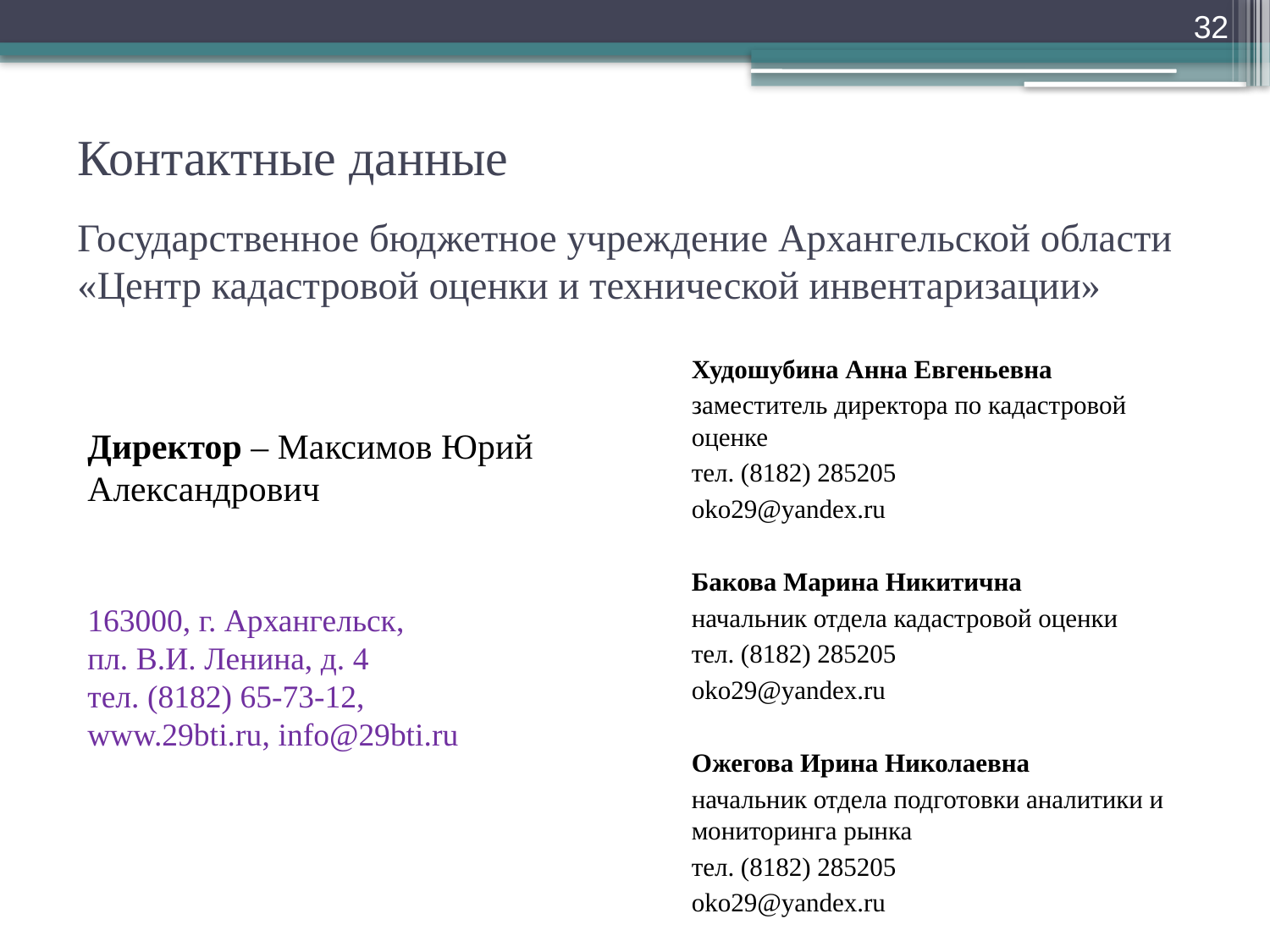

32
# Контактные данные Государственное бюджетное учреждение Архангельской области «Центр кадастровой оценки и технической инвентаризации»
Худошубина Анна Евгеньевна
заместитель директора по кадастровой оценке
тел. (8182) 285205
oko29@yandex.ru

Бакова Марина Никитична
начальник отдела кадастровой оценки
тел. (8182) 285205
oko29@yandex.ru

Ожегова Ирина Николаевна
начальник отдела подготовки аналитики и мониторинга рынка
тел. (8182) 285205
oko29@yandex.ru

Директор – Максимов Юрий Александрович
163000, г. Архангельск,
пл. В.И. Ленина, д. 4
тел. (8182) 65-73-12, www.29bti.ru, info@29bti.ru